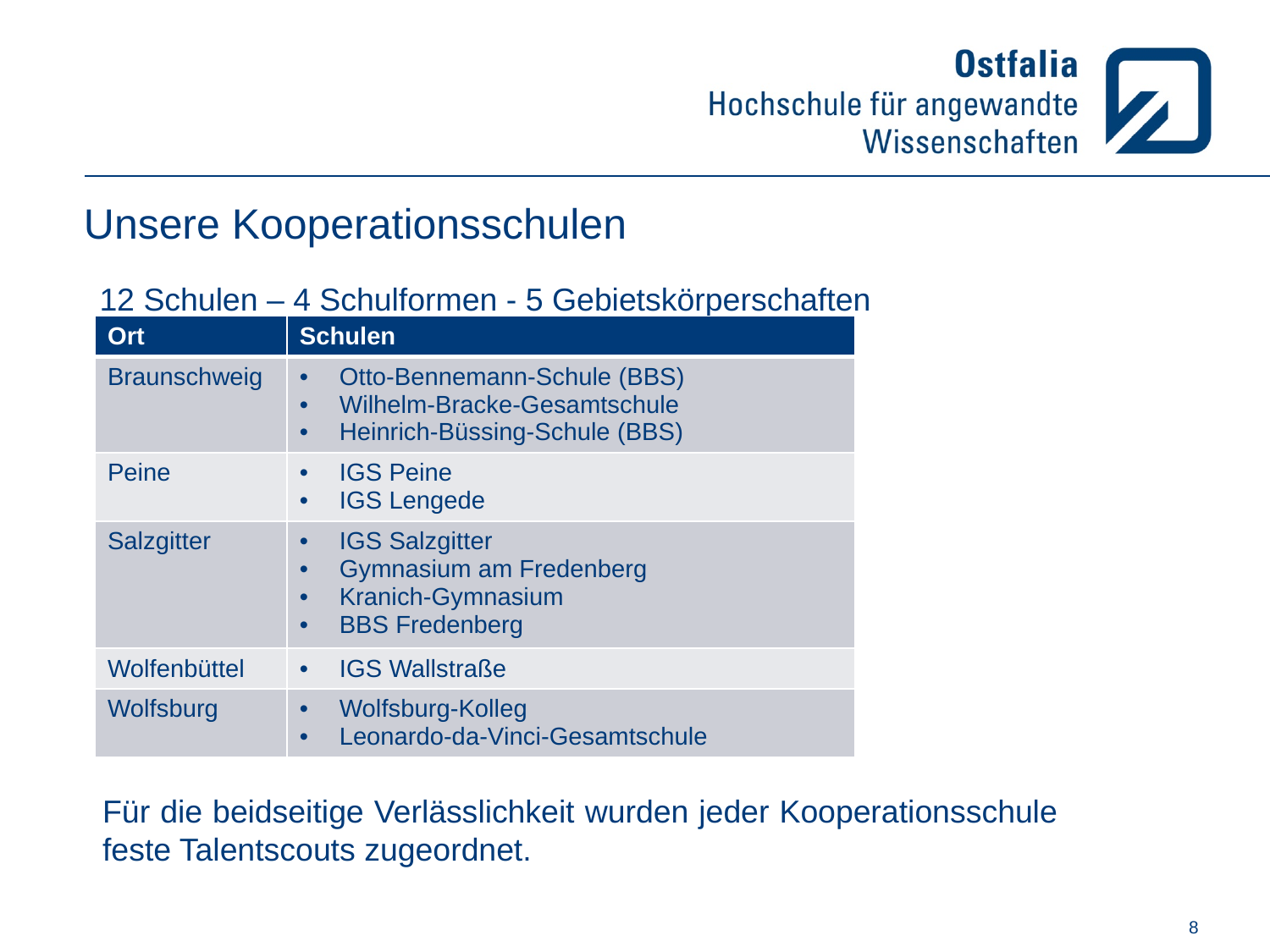

# Unsere Kooperationsschulen
12 Schulen – 4 Schulformen - 5 Gebietskörperschaften
| Ort | Schulen |
| --- | --- |
| Braunschweig | Otto-Bennemann-Schule (BBS) Wilhelm-Bracke-Gesamtschule Heinrich-Büssing-Schule (BBS) |
| Peine | IGS Peine IGS Lengede |
| Salzgitter | IGS Salzgitter Gymnasium am Fredenberg Kranich-Gymnasium BBS Fredenberg |
| Wolfenbüttel | IGS Wallstraße |
| Wolfsburg | Wolfsburg-Kolleg Leonardo-da-Vinci-Gesamtschule |
Für die beidseitige Verlässlichkeit wurden jeder Kooperationsschule feste Talentscouts zugeordnet.
8